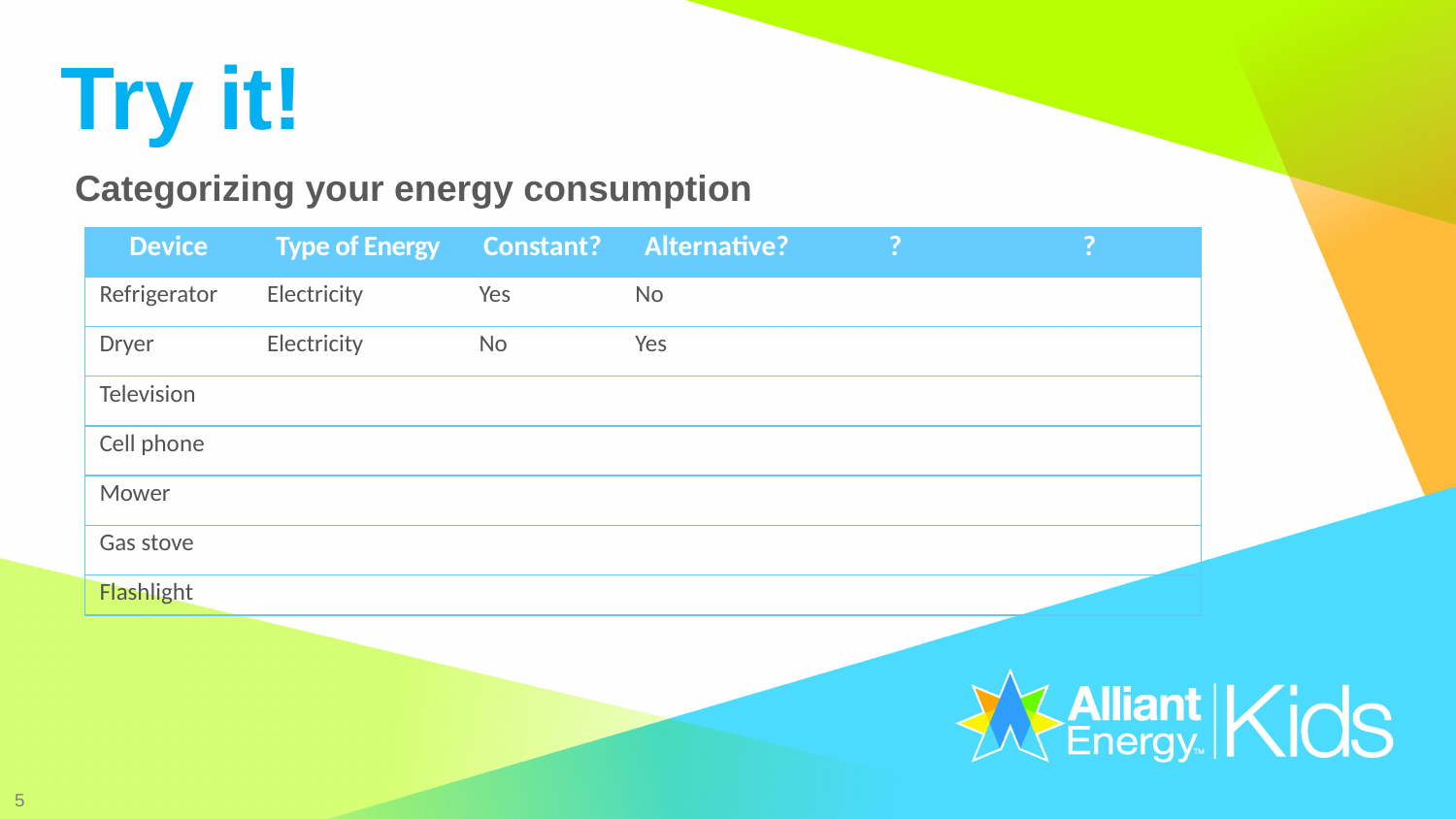

# Try it!
Categorizing your energy consumption
| Device | Type of Energy | Constant? | Alternative? | ? | ? |
| --- | --- | --- | --- | --- | --- |
| Refrigerator | Electricity | Yes | No |  |  |
| Dryer | Electricity | No | Yes |  |  |
| Television |  |  |  |  |  |
| Cell phone |  |  |  |  |  |
| Mower |  |  |  |  |  |
| Gas stove |  |  |  |  |  |
| Flashlight |  |  |  |  |  |
5